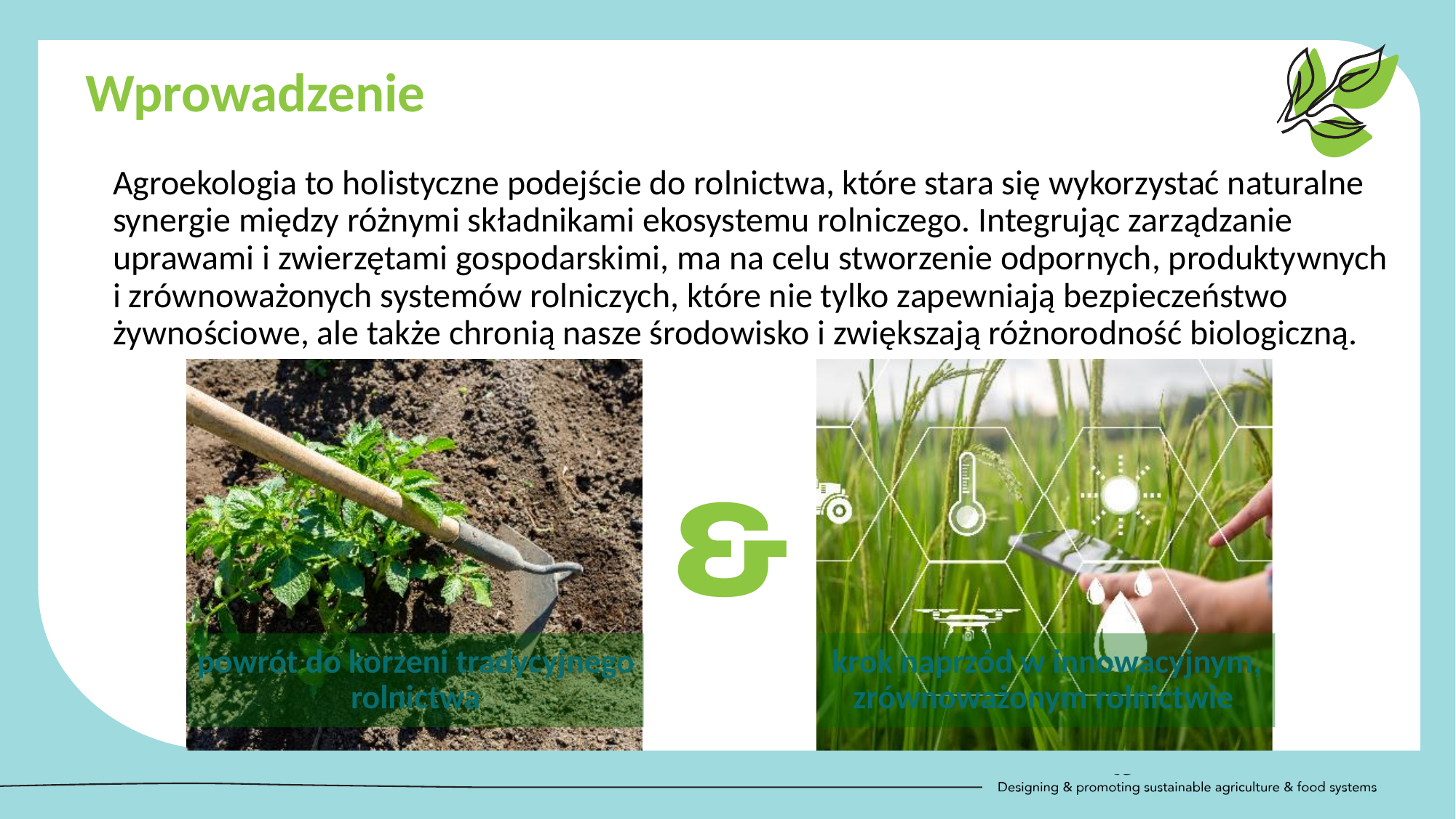

Wprowadzenie
	Agroekologia to holistyczne podejście do rolnictwa, które stara się wykorzystać naturalne synergie między różnymi składnikami ekosystemu rolniczego. Integrując zarządzanie uprawami i zwierzętami gospodarskimi, ma na celu stworzenie odpornych, produktywnych i zrównoważonych systemów rolniczych, które nie tylko zapewniają bezpieczeństwo żywnościowe, ale także chronią nasze środowisko i zwiększają różnorodność biologiczną.

powrót do korzeni tradycyjnego rolnictwa
krok naprzód w innowacyjnym, zrównoważonym rolnictwie
&